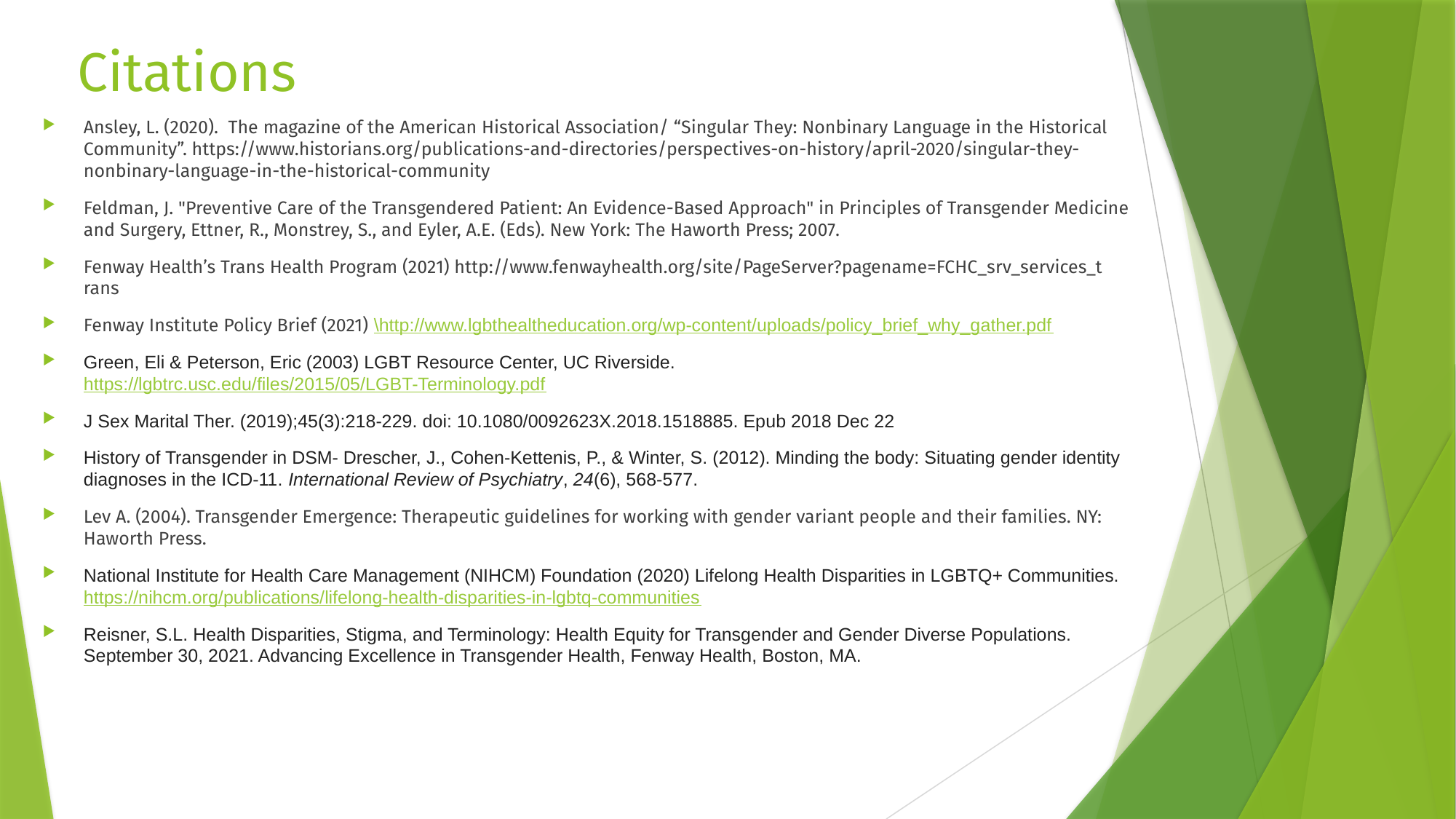

# Citations
Ansley, L. (2020).  The magazine of the American Historical Association/ “Singular They: Nonbinary Language in the Historical Community”. https://www.historians.org/publications-and-directories/perspectives-on-history/april-2020/singular-they-nonbinary-language-in-the-historical-community
Feldman, J. "Preventive Care of the Transgendered Patient: An Evidence-Based Approach" in Principles of Transgender Medicine and Surgery, Ettner, R., Monstrey, S., and Eyler, A.E. (Eds). New York: The Haworth Press; 2007.
Fenway Health’s Trans Health Program (2021) http://www.fenwayhealth.org/site/PageServer?pagename=FCHC_srv_services_t rans
Fenway Institute Policy Brief (2021) \http://www.lgbthealtheducation.org/wp-content/uploads/policy_brief_why_gather.pdf
Green, Eli & Peterson, Eric (2003) LGBT Resource Center, UC Riverside. https://lgbtrc.usc.edu/files/2015/05/LGBT-Terminology.pdf
J Sex Marital Ther. (2019);45(3):218-229. doi: 10.1080/0092623X.2018.1518885. Epub 2018 Dec 22
History of Transgender in DSM- Drescher, J., Cohen-Kettenis, P., & Winter, S. (2012). Minding the body: Situating gender identity diagnoses in the ICD-11. International Review of Psychiatry, 24(6), 568-577.
Lev A. (2004). Transgender Emergence: Therapeutic guidelines for working with gender variant people and their families. NY: Haworth Press.
National Institute for Health Care Management (NIHCM) Foundation (2020) Lifelong Health Disparities in LGBTQ+ Communities. https://nihcm.org/publications/lifelong-health-disparities-in-lgbtq-communities
Reisner, S.L. Health Disparities, Stigma, and Terminology: Health Equity for Transgender and Gender Diverse Populations. September 30, 2021. Advancing Excellence in Transgender Health, Fenway Health, Boston, MA.